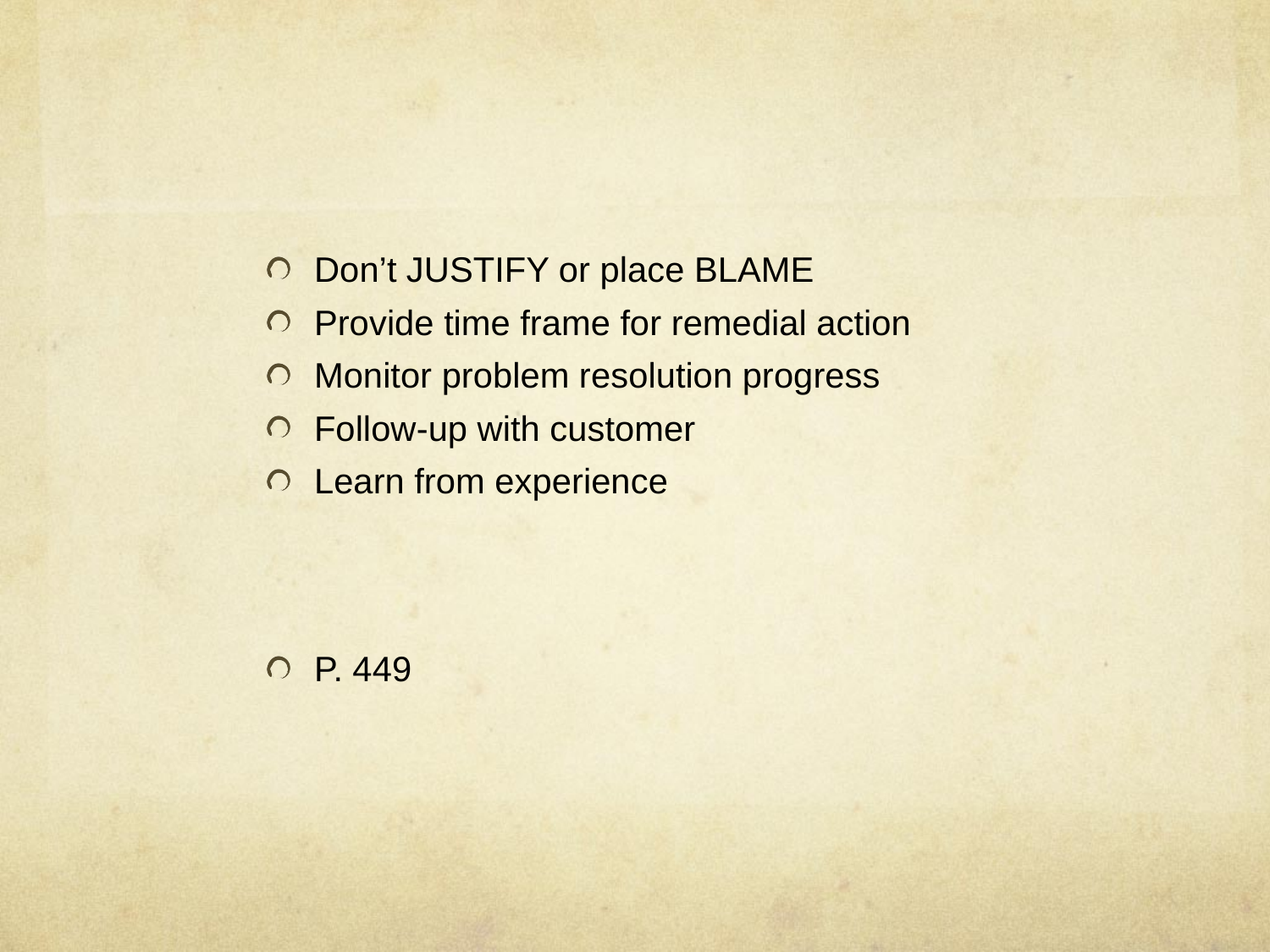

#
Don’t JUSTIFY or place BLAME
Provide time frame for remedial action
Monitor problem resolution progress
Follow-up with customer
Learn from experience

P. 449